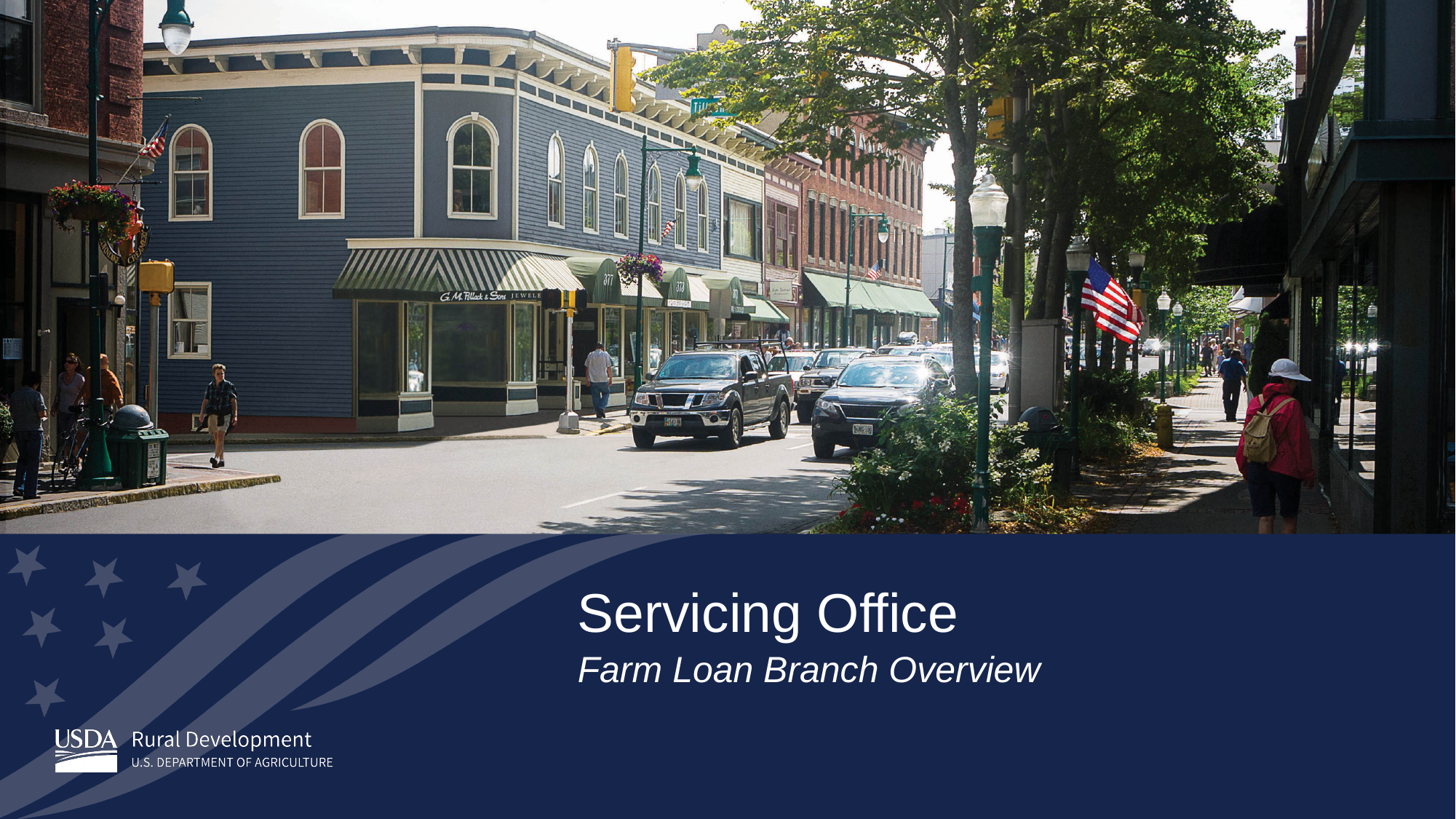

# Servicing Office
Farm Loan Branch Overview